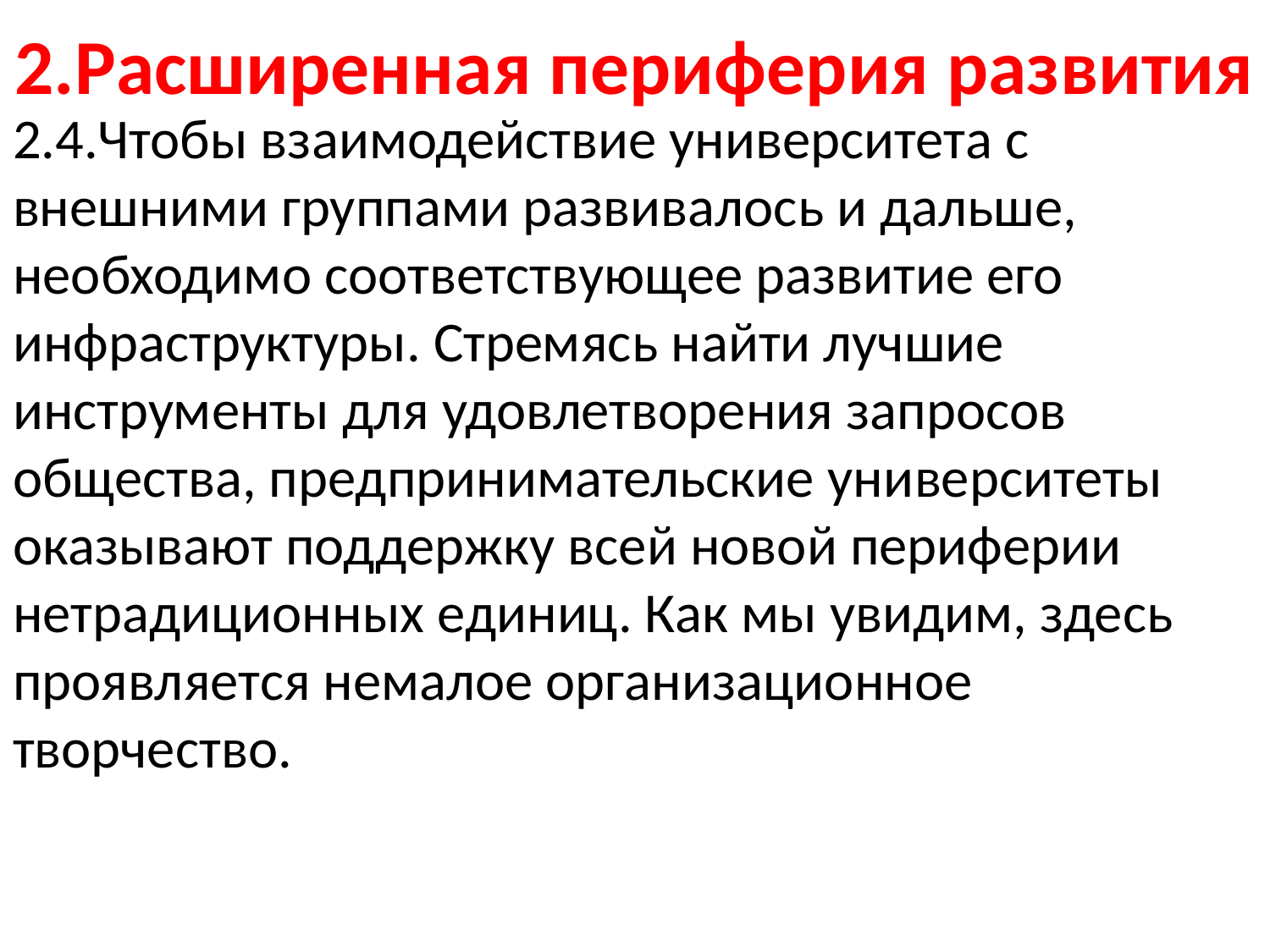

# 2.Расширенная периферия развития
2.4.Чтобы взаимодействие университета с внешними группами развивалось и дальше, необходимо соответствующее развитие его инфраструктуры. Стремясь найти лучшие инструменты для удовлетворения запросов общества, предпринимательские уни­верситеты оказывают поддержку всей новой периферии нетра­диционных единиц. Как мы увидим, здесь проявляется немалое организационное творчество.